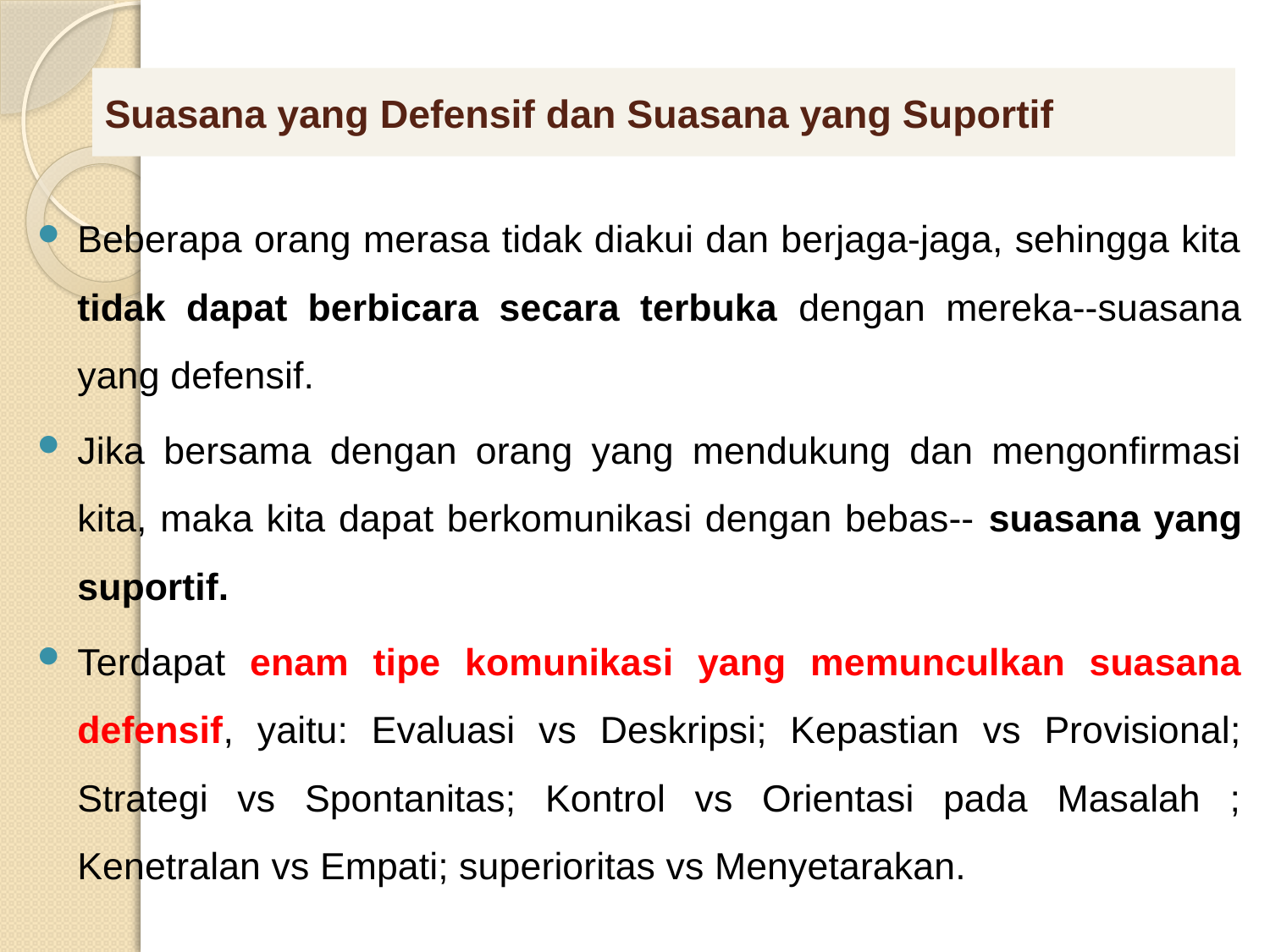

# Suasana yang Defensif dan Suasana yang Suportif
Beberapa orang merasa tidak diakui dan berjaga-jaga, sehingga kita tidak dapat berbicara secara terbuka dengan mereka--suasana yang defensif.
Jika bersama dengan orang yang mendukung dan mengonfirmasi kita, maka kita dapat berkomunikasi dengan bebas-- suasana yang suportif.
Terdapat enam tipe komunikasi yang memunculkan suasana defensif, yaitu: Evaluasi vs Deskripsi; Kepastian vs Provisional; Strategi vs Spontanitas; Kontrol vs Orientasi pada Masalah ; Kenetralan vs Empati; superioritas vs Menyetarakan.